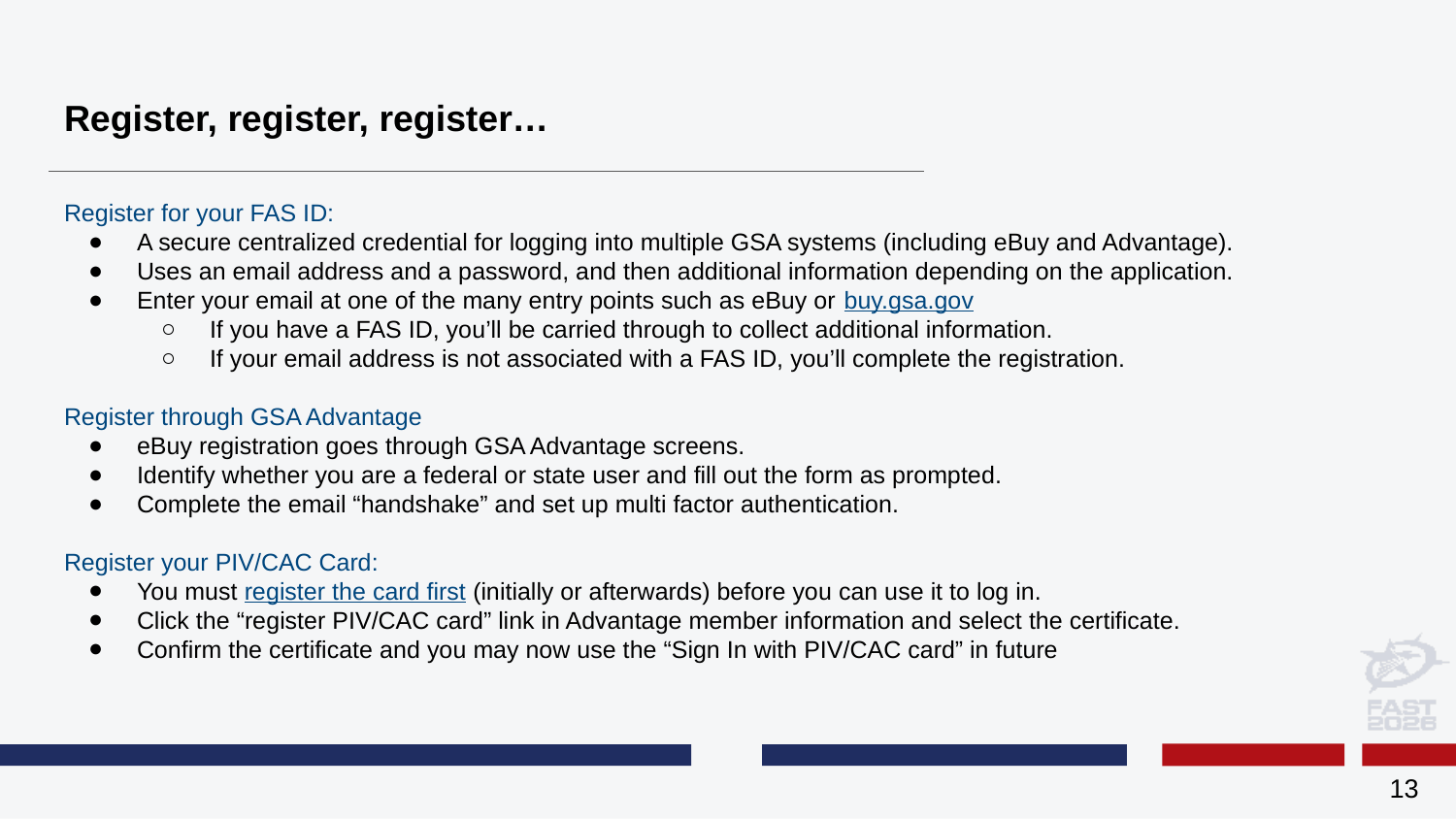

# Register, register, register…
Register for your FAS ID:
A secure centralized credential for logging into multiple GSA systems (including eBuy and Advantage).
Uses an email address and a password, and then additional information depending on the application.
Enter your email at one of the many entry points such as eBuy or buy.gsa.gov
If you have a FAS ID, you’ll be carried through to collect additional information.
If your email address is not associated with a FAS ID, you’ll complete the registration.

Register through GSA Advantage
eBuy registration goes through GSA Advantage screens.
Identify whether you are a federal or state user and fill out the form as prompted.
Complete the email “handshake” and set up multi factor authentication.

Register your PIV/CAC Card:
You must register the card first (initially or afterwards) before you can use it to log in.
Click the “register PIV/CAC card” link in Advantage member information and select the certificate.
Confirm the certificate and you may now use the “Sign In with PIV/CAC card” in future
13